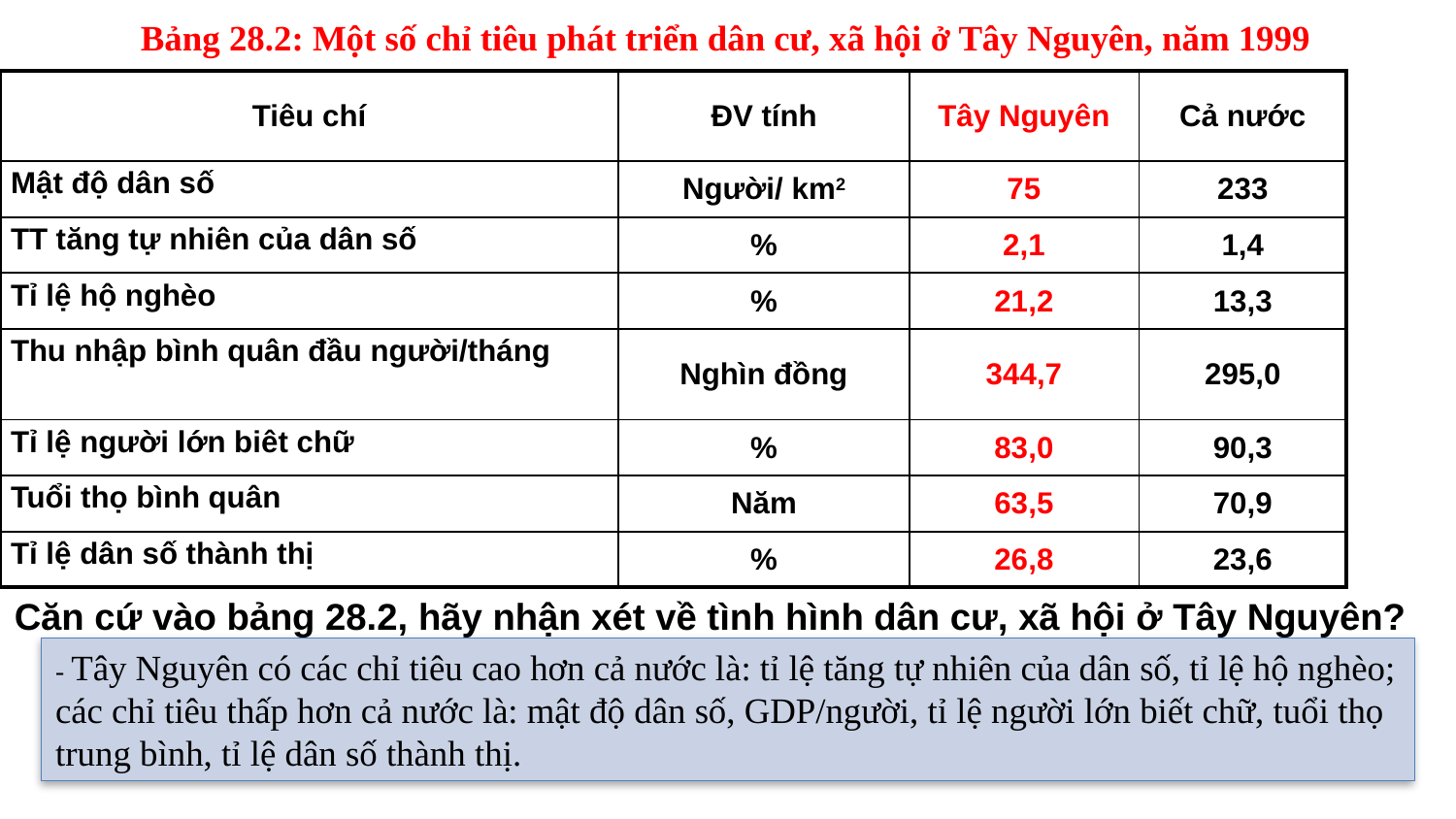

Bảng 28.2: Một số chỉ tiêu phát triển dân cư, xã hội ở Tây Nguyên, năm 1999
| Tiêu chí | ĐV tính | Tây Nguyên | Cả nước |
| --- | --- | --- | --- |
| Mật độ dân số | Người/ km2 | 75 | 233 |
| TT tăng tự nhiên của dân số | % | 2,1 | 1,4 |
| Tỉ lệ hộ nghèo | % | 21,2 | 13,3 |
| Thu nhập bình quân đầu người/tháng | Nghìn đồng | 344,7 | 295,0 |
| Tỉ lệ người lớn biêt chữ | % | 83,0 | 90,3 |
| Tuổi thọ bình quân | Năm | 63,5 | 70,9 |
| Tỉ lệ dân số thành thị | % | 26,8 | 23,6 |
Căn cứ vào bảng 28.2, hãy nhận xét về tình hình dân cư, xã hội ở Tây Nguyên?
- Tây Nguyên có các chỉ tiêu cao hơn cả nước là: tỉ lệ tăng tự nhiên của dân số, tỉ lệ hộ nghèo; các chỉ tiêu thấp hơn cả nước là: mật độ dân số, GDP/người, tỉ lệ người lớn biết chữ, tuổi thọ trung bình, tỉ lệ dân số thành thị.